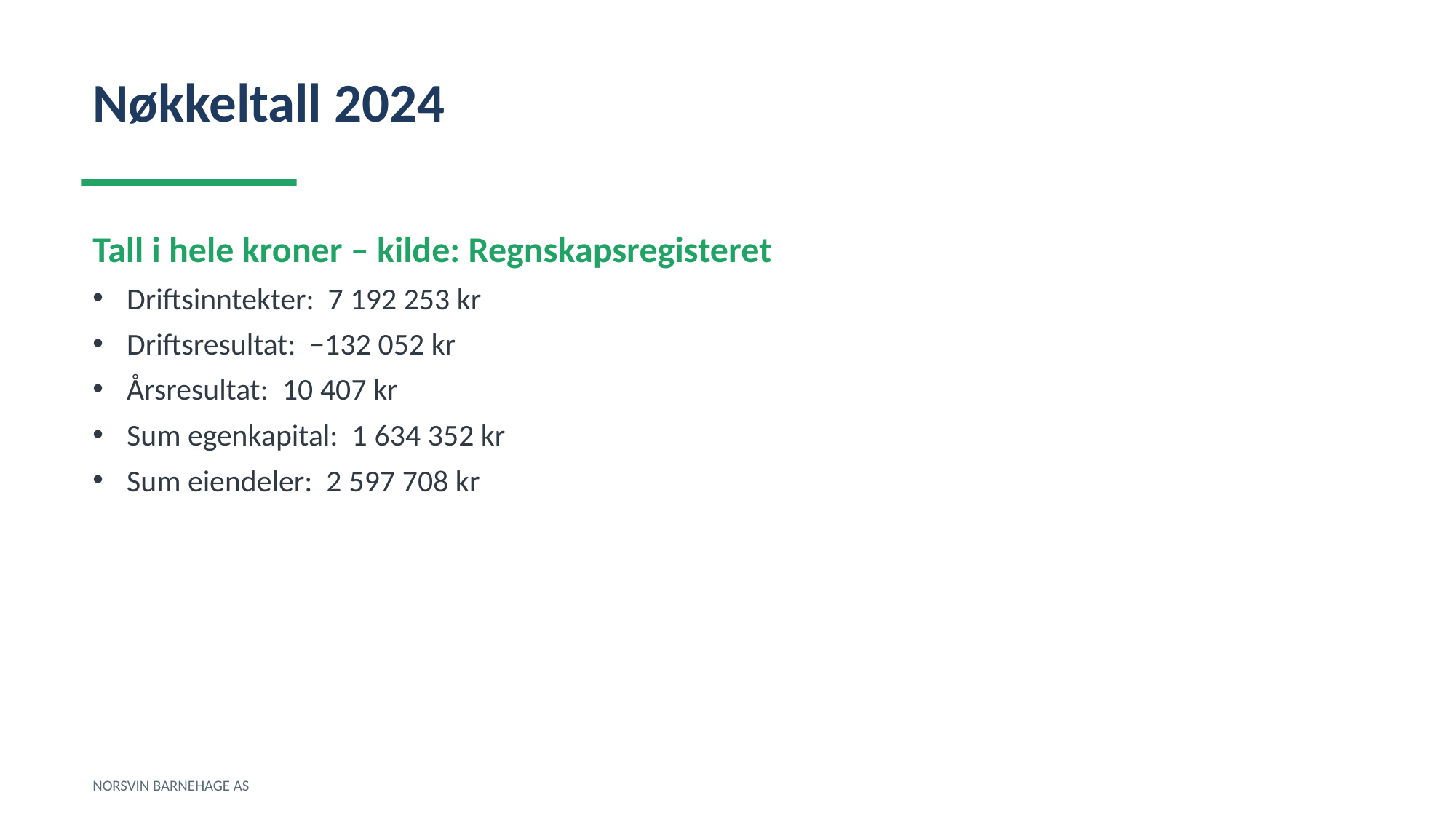

Nøkkeltall 2024

Tall i hele kroner – kilde: Regnskapsregisteret
Driftsinntekter:  7 192 253 kr
Driftsresultat:  −132 052 kr
Årsresultat:  10 407 kr
Sum egenkapital:  1 634 352 kr
Sum eiendeler:  2 597 708 kr
NORSVIN BARNEHAGE AS